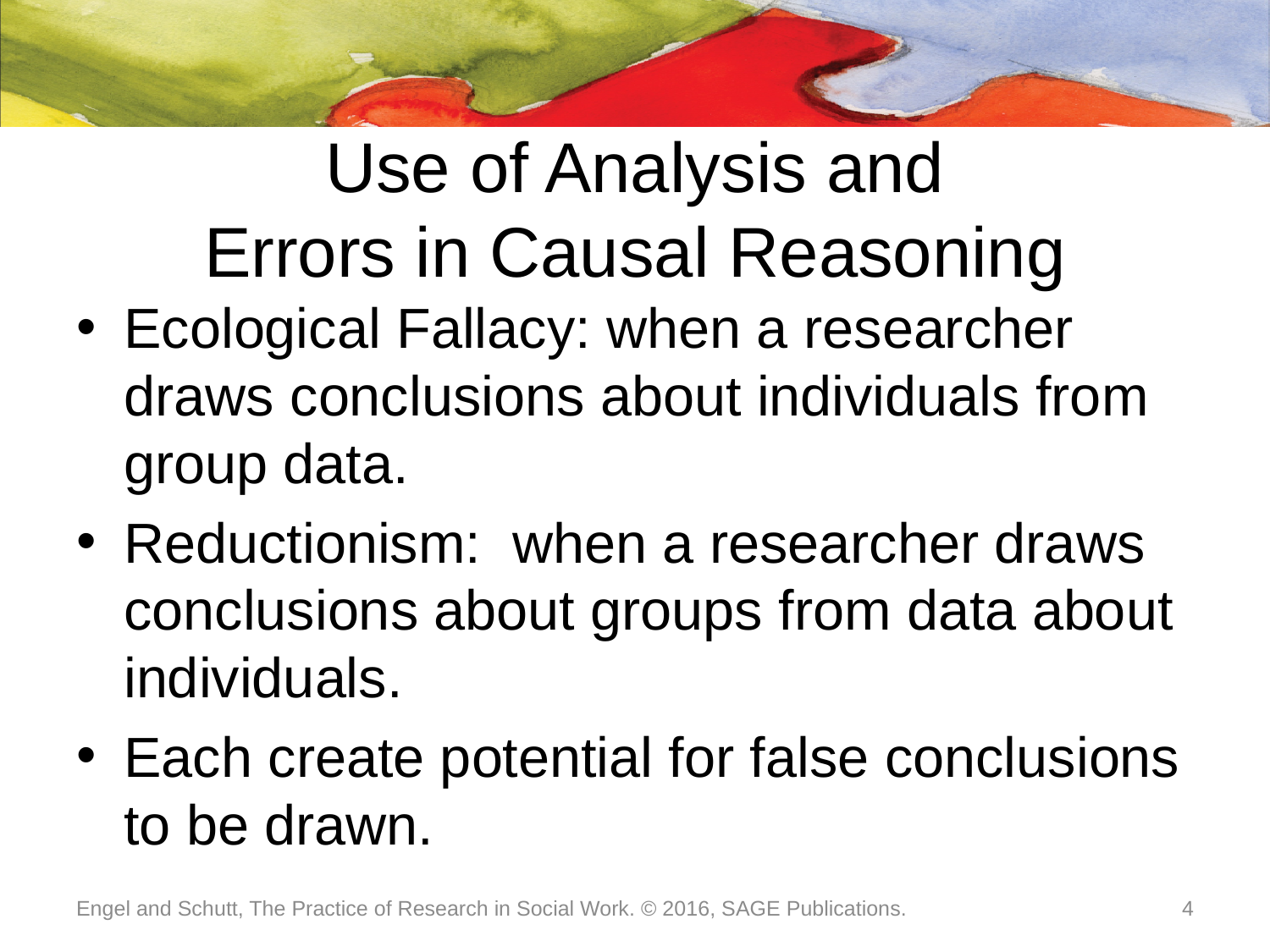

# Use of Analysis and Errors in Causal Reasoning
Ecological Fallacy: when a researcher draws conclusions about individuals from group data.
Reductionism:  when a researcher draws conclusions about groups from data about individuals.
Each create potential for false conclusions to be drawn.
Engel and Schutt, The Practice of Research in Social Work. © 2016, SAGE Publications.
4